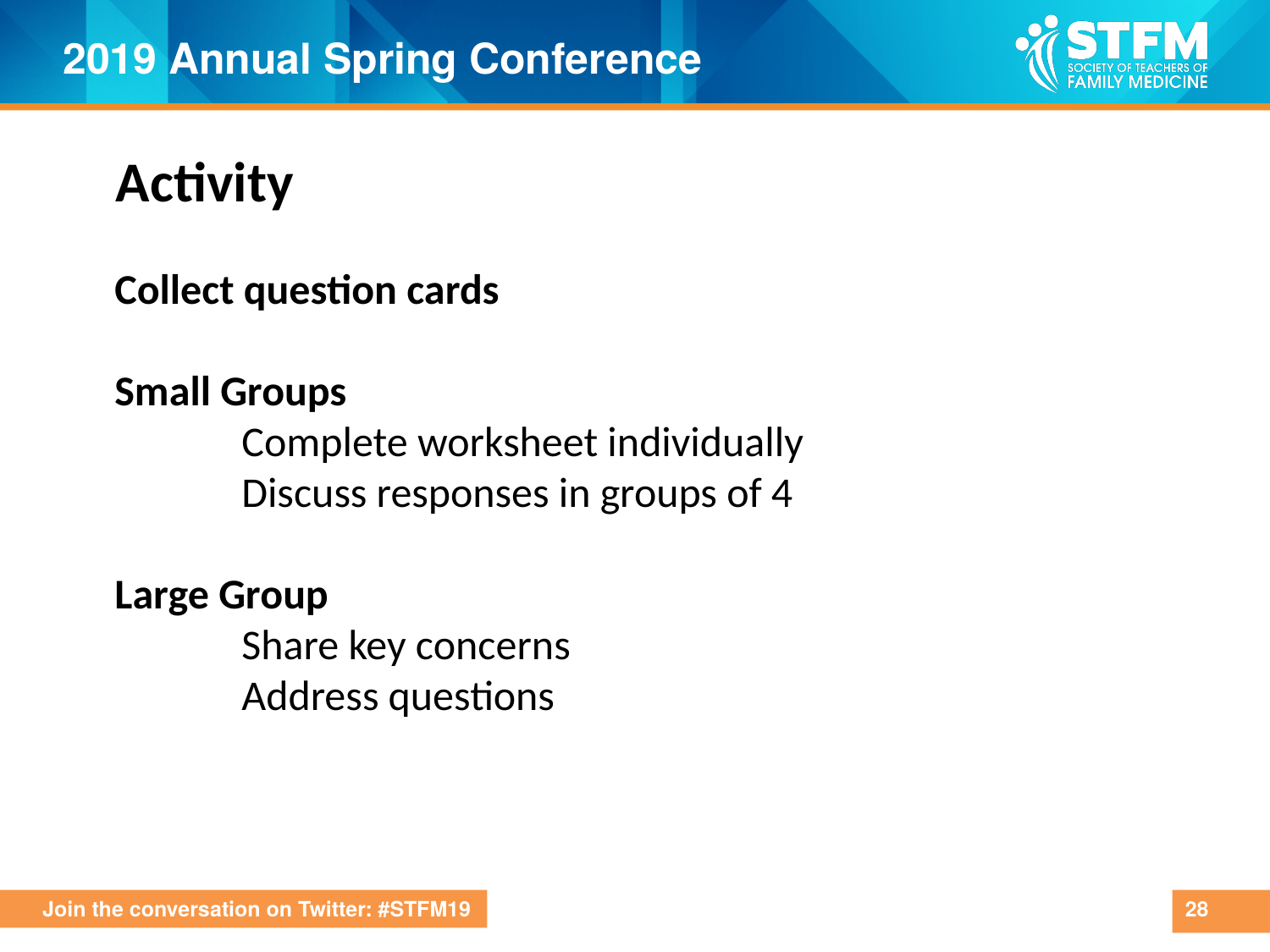

Activity
Collect question cards

Small Groups
	Complete worksheet individually
	Discuss responses in groups of 4

Large Group
	Share key concerns
	Address questions